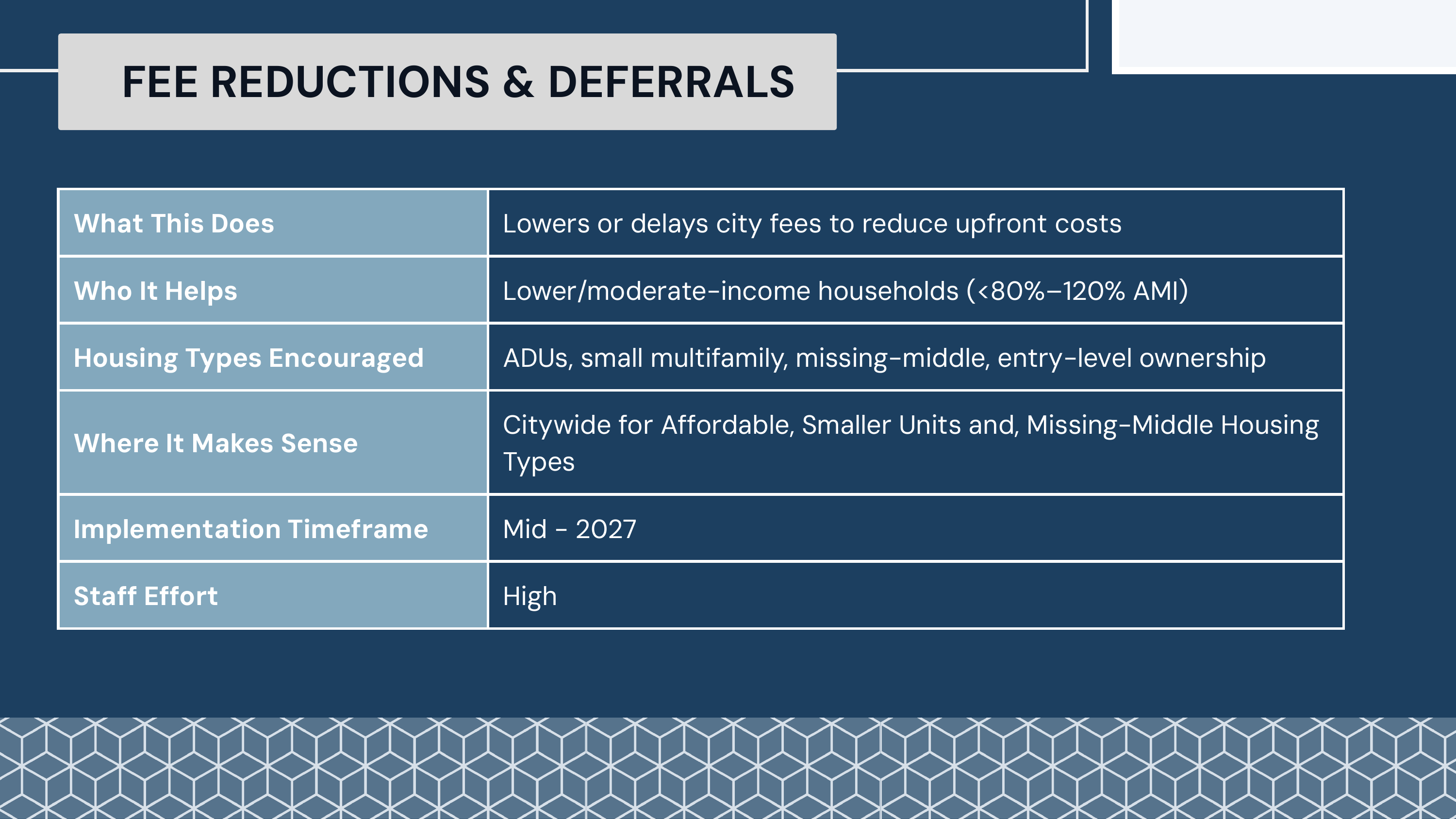

FEE REDUCTIONS & DEFERRALS
| What This Does | Lowers or delays city fees to reduce upfront costs |
| --- | --- |
| Who It Helps | Lower/moderate-income households (<80%–120% AMI) |
| Housing Types Encouraged | ADUs, small multifamily, missing-middle, entry-level ownership |
| Where It Makes Sense | Citywide for Affordable, Smaller Units and, Missing-Middle Housing Types |
| Implementation Timeframe | Mid - 2027 |
| Staff Effort | High |